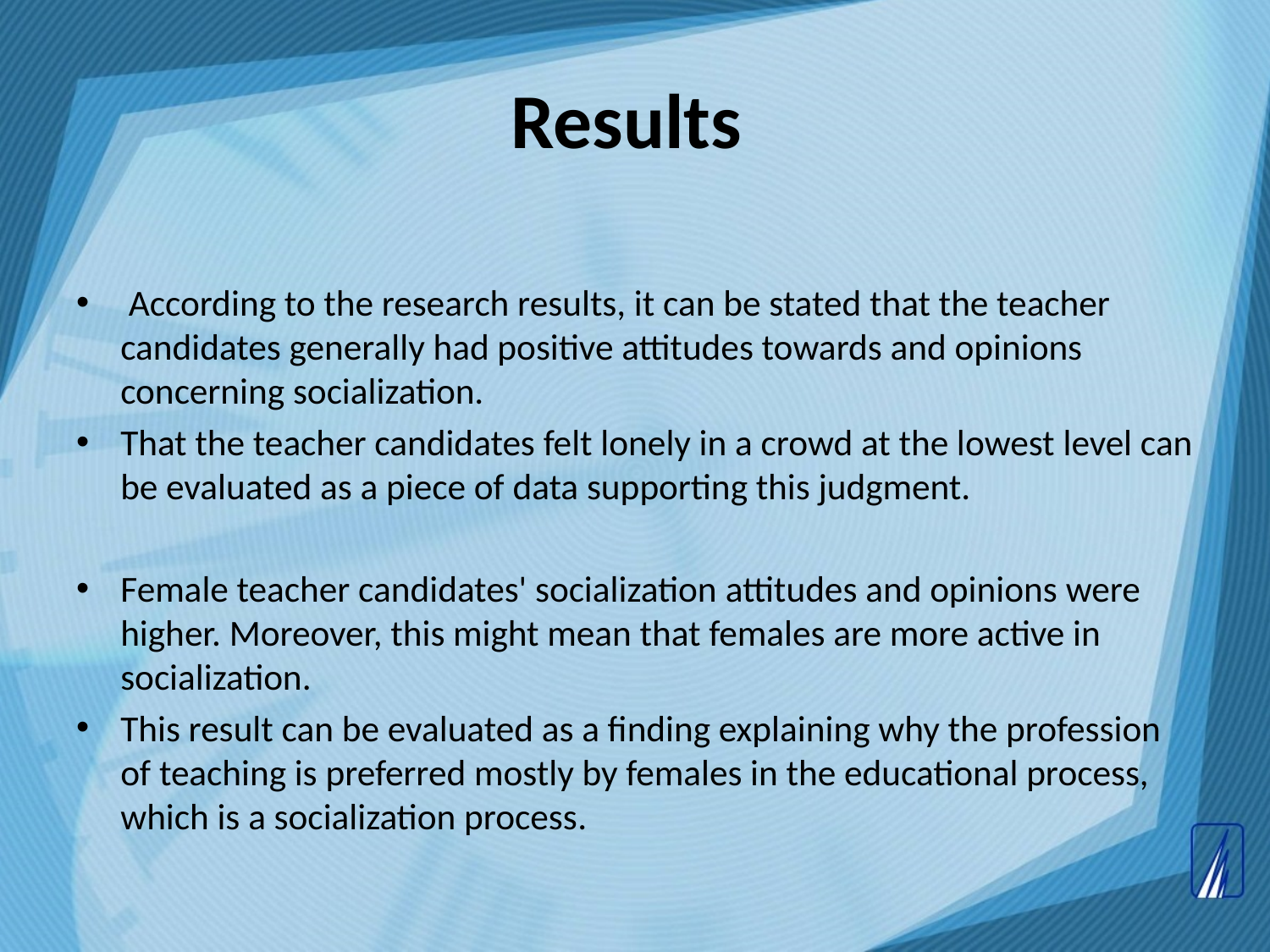

# Results

 According to the research results, it can be stated that the teacher candidates generally had positive attitudes towards and opinions concerning socialization.
That the teacher candidates felt lonely in a crowd at the lowest level can be evaluated as a piece of data supporting this judgment.

Female teacher candidates' socialization attitudes and opinions were higher. Moreover, this might mean that females are more active in socialization.
This result can be evaluated as a finding explaining why the profession of teaching is preferred mostly by females in the educational process, which is a socialization process.